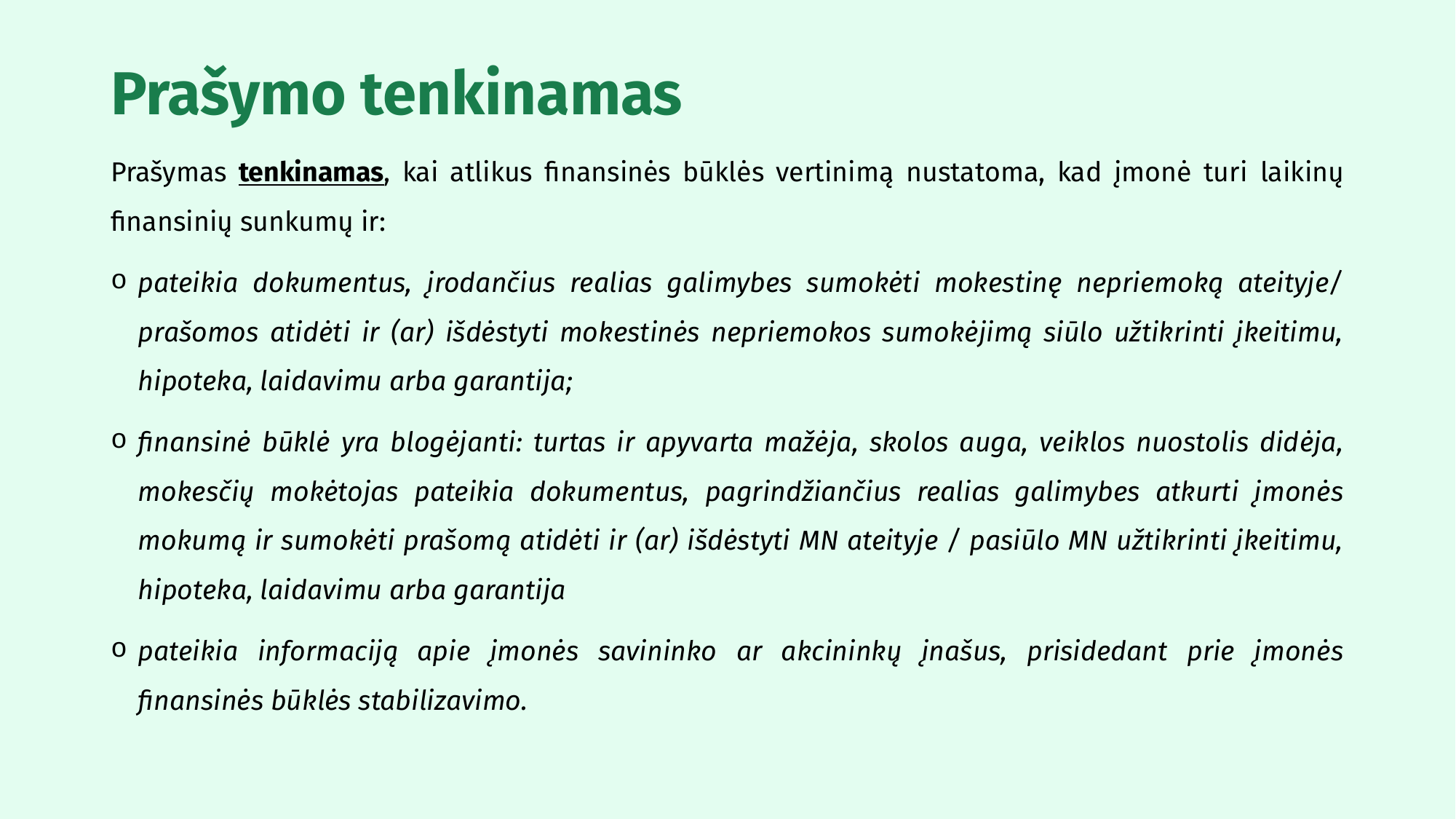

Prašymo tenkinamas
Prašymas tenkinamas, kai atlikus finansinės būklės vertinimą nustatoma, kad įmonė turi laikinų finansinių sunkumų ir:
pateikia dokumentus, įrodančius realias galimybes sumokėti mokestinę nepriemoką ateityje/ prašomos atidėti ir (ar) išdėstyti mokestinės nepriemokos sumokėjimą siūlo užtikrinti įkeitimu, hipoteka, laidavimu arba garantija;
finansinė būklė yra blogėjanti: turtas ir apyvarta mažėja, skolos auga, veiklos nuostolis didėja, mokesčių mokėtojas pateikia dokumentus, pagrindžiančius realias galimybes atkurti įmonės mokumą ir sumokėti prašomą atidėti ir (ar) išdėstyti MN ateityje / pasiūlo MN užtikrinti įkeitimu, hipoteka, laidavimu arba garantija
pateikia informaciją apie įmonės savininko ar akcininkų įnašus, prisidedant prie įmonės finansinės būklės stabilizavimo.